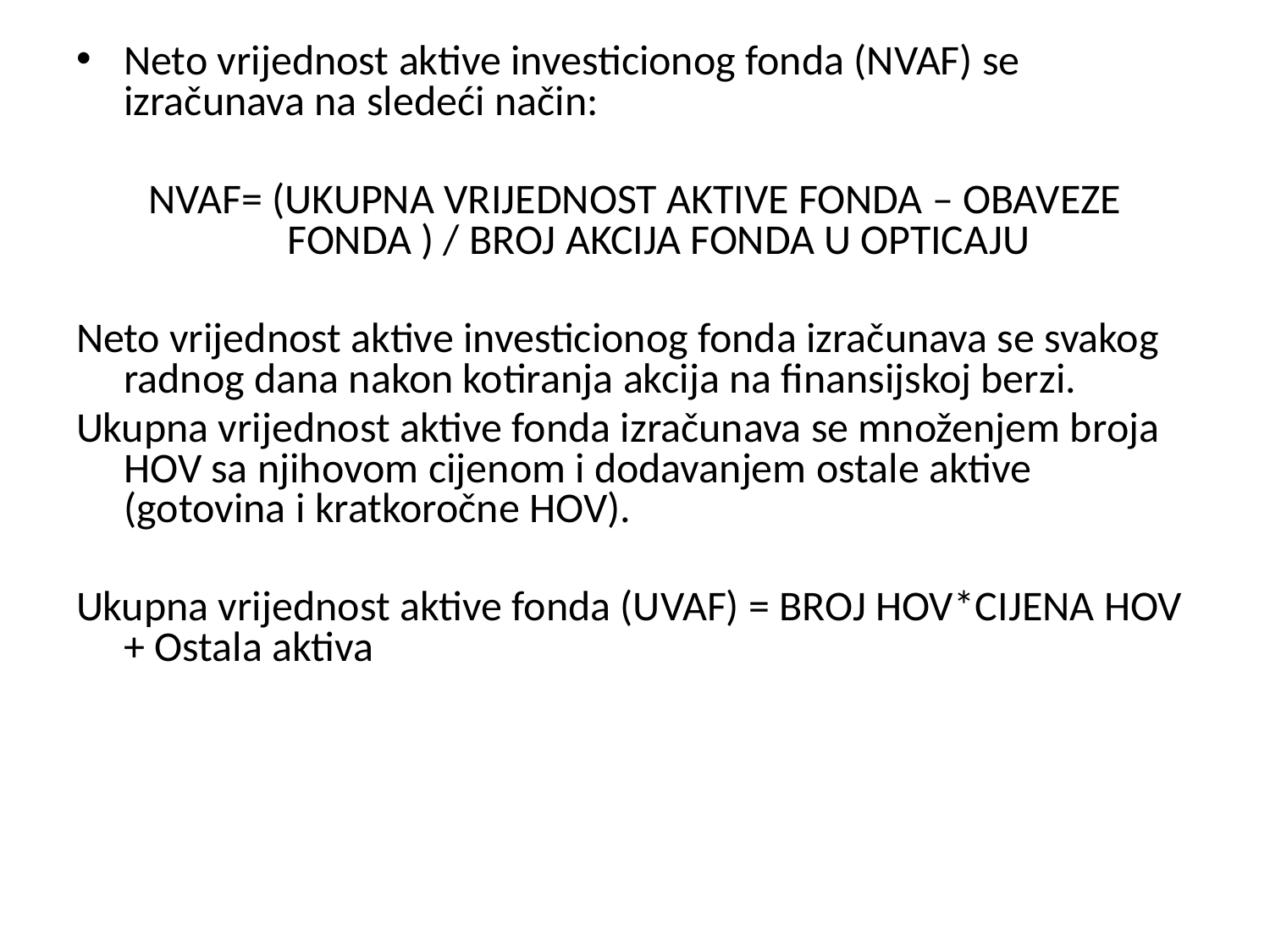

Neto vrijednost aktive investicionog fonda (NVAF) se izračunava na sledeći način:

NVAF= (UKUPNA VRIJEDNOST AKTIVE FONDA – OBAVEZE FONDA ) / BROJ AKCIJA FONDA U OPTICAJU

Neto vrijednost aktive investicionog fonda izračunava se svakog radnog dana nakon kotiranja akcija na finansijskoj berzi.
Ukupna vrijednost aktive fonda izračunava se množenjem broja HOV sa njihovom cijenom i dodavanjem ostale aktive (gotovina i kratkoročne HOV).

Ukupna vrijednost aktive fonda (UVAF) = BROJ HOV*CIJENA HOV + Ostala aktiva